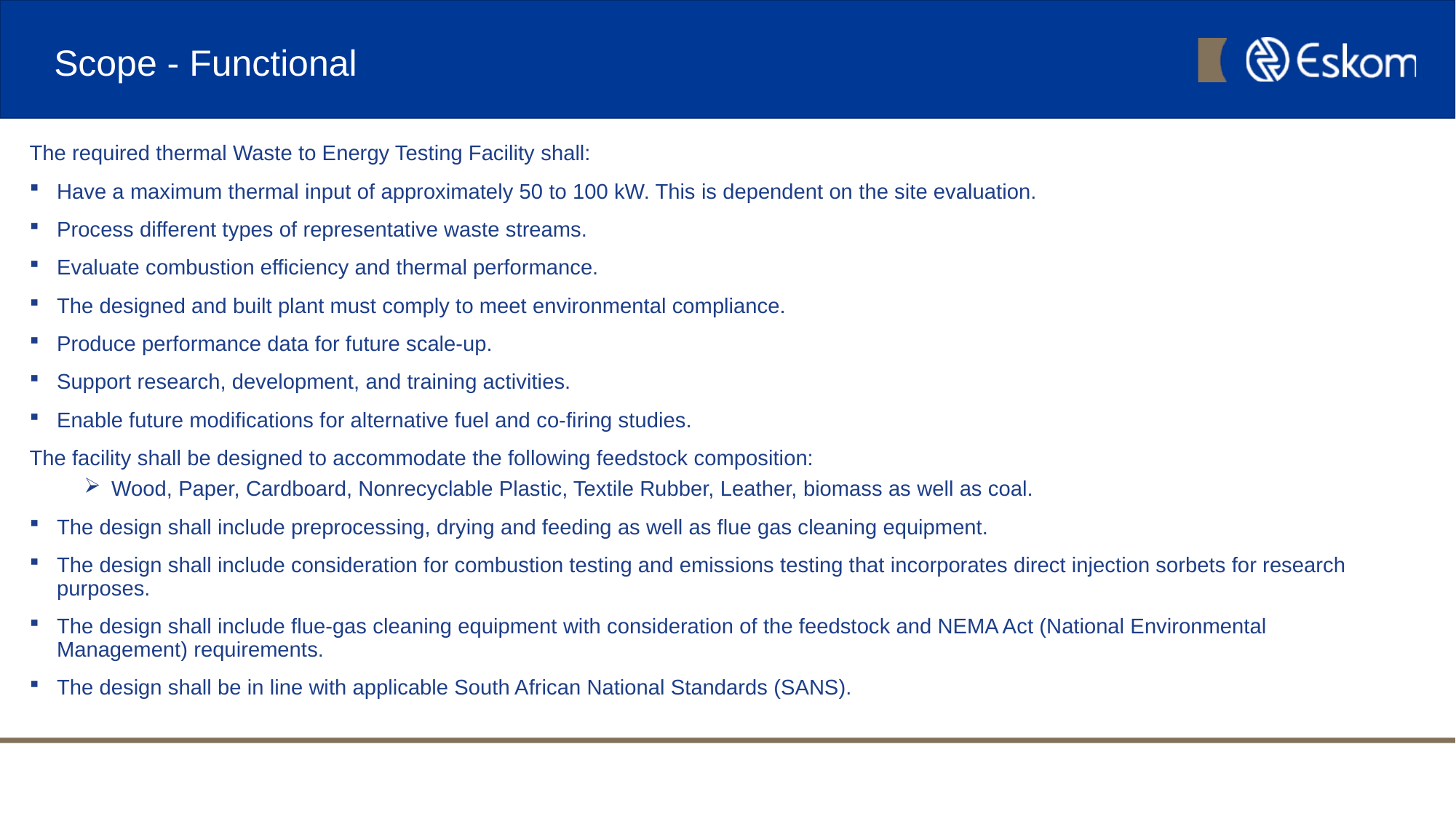

# Scope - Functional
The required thermal Waste to Energy Testing Facility shall:
Have a maximum thermal input of approximately 50 to 100 kW. This is dependent on the site evaluation.
Process different types of representative waste streams.
Evaluate combustion efficiency and thermal performance.
The designed and built plant must comply to meet environmental compliance.
Produce performance data for future scale-up.
Support research, development, and training activities.
Enable future modifications for alternative fuel and co-firing studies.
The facility shall be designed to accommodate the following feedstock composition:
Wood, Paper, Cardboard, Nonrecyclable Plastic, Textile Rubber, Leather, biomass as well as coal.
The design shall include preprocessing, drying and feeding as well as flue gas cleaning equipment.
The design shall include consideration for combustion testing and emissions testing that incorporates direct injection sorbets for research purposes.
The design shall include flue-gas cleaning equipment with consideration of the feedstock and NEMA Act (National Environmental Management) requirements.
The design shall be in line with applicable South African National Standards (SANS).